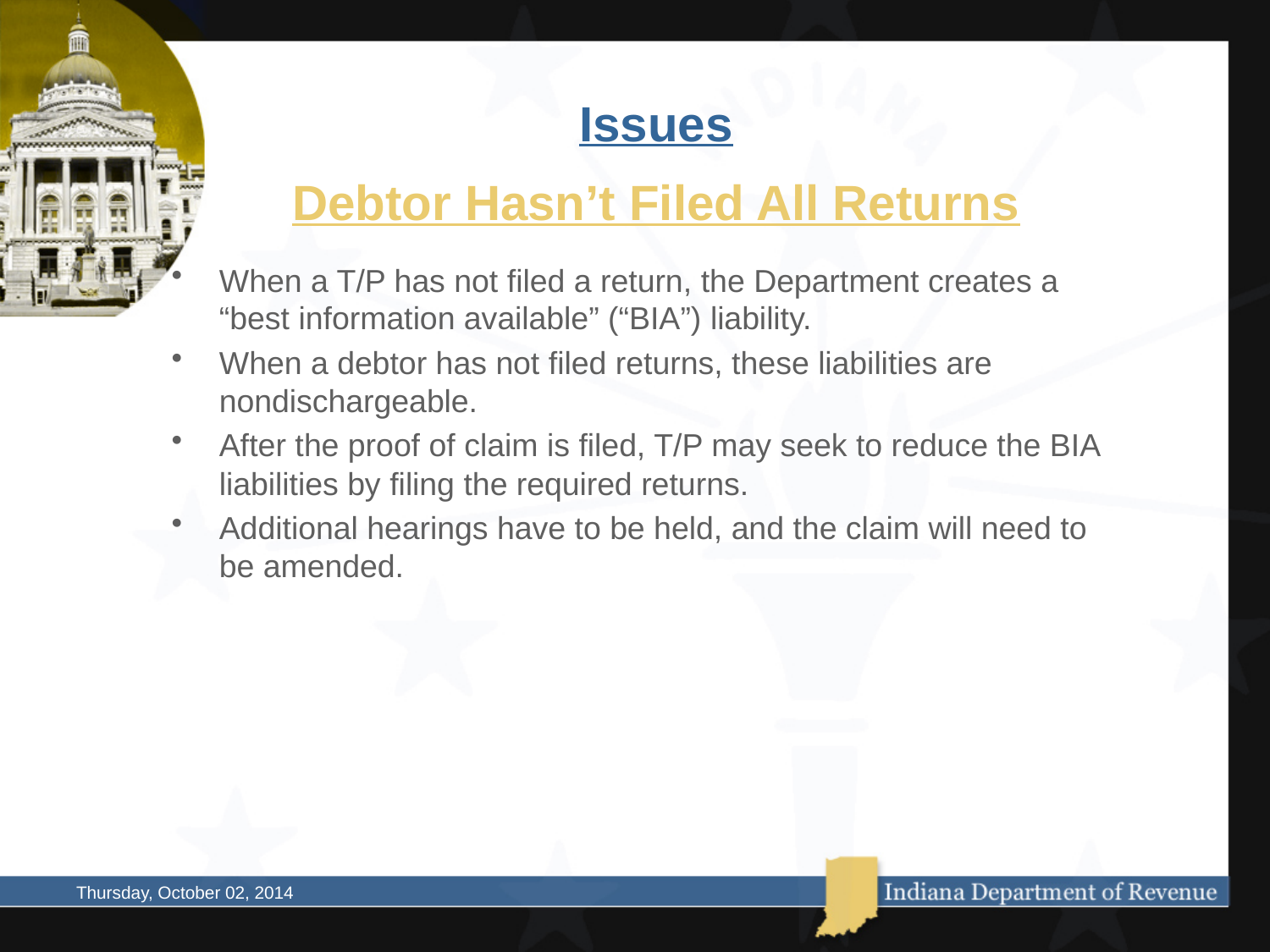

# Issues
Debtor Hasn’t Filed All Returns
When a T/P has not filed a return, the Department creates a “best information available” (“BIA”) liability.
When a debtor has not filed returns, these liabilities are nondischargeable.
After the proof of claim is filed, T/P may seek to reduce the BIA liabilities by filing the required returns.
Additional hearings have to be held, and the claim will need to be amended.
Thursday, October 02, 2014